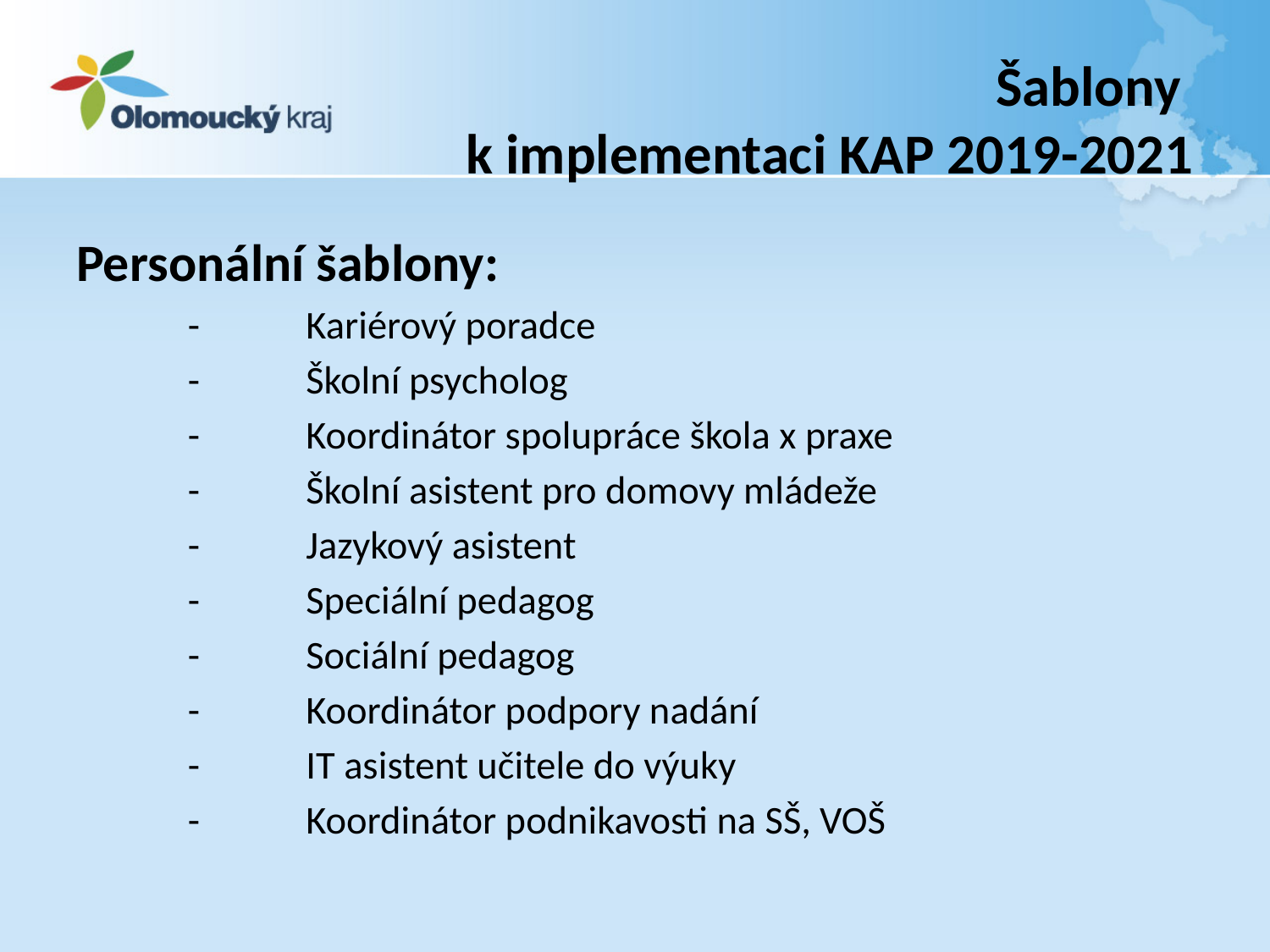

# Šablony k implementaci KAP 2019-2021
Personální šablony:
-	Kariérový poradce
-	Školní psycholog
-	Koordinátor spolupráce škola x praxe
-	Školní asistent pro domovy mládeže
-	Jazykový asistent
-	Speciální pedagog
-	Sociální pedagog
-	Koordinátor podpory nadání
-	IT asistent učitele do výuky
-	Koordinátor podnikavosti na SŠ, VOŠ